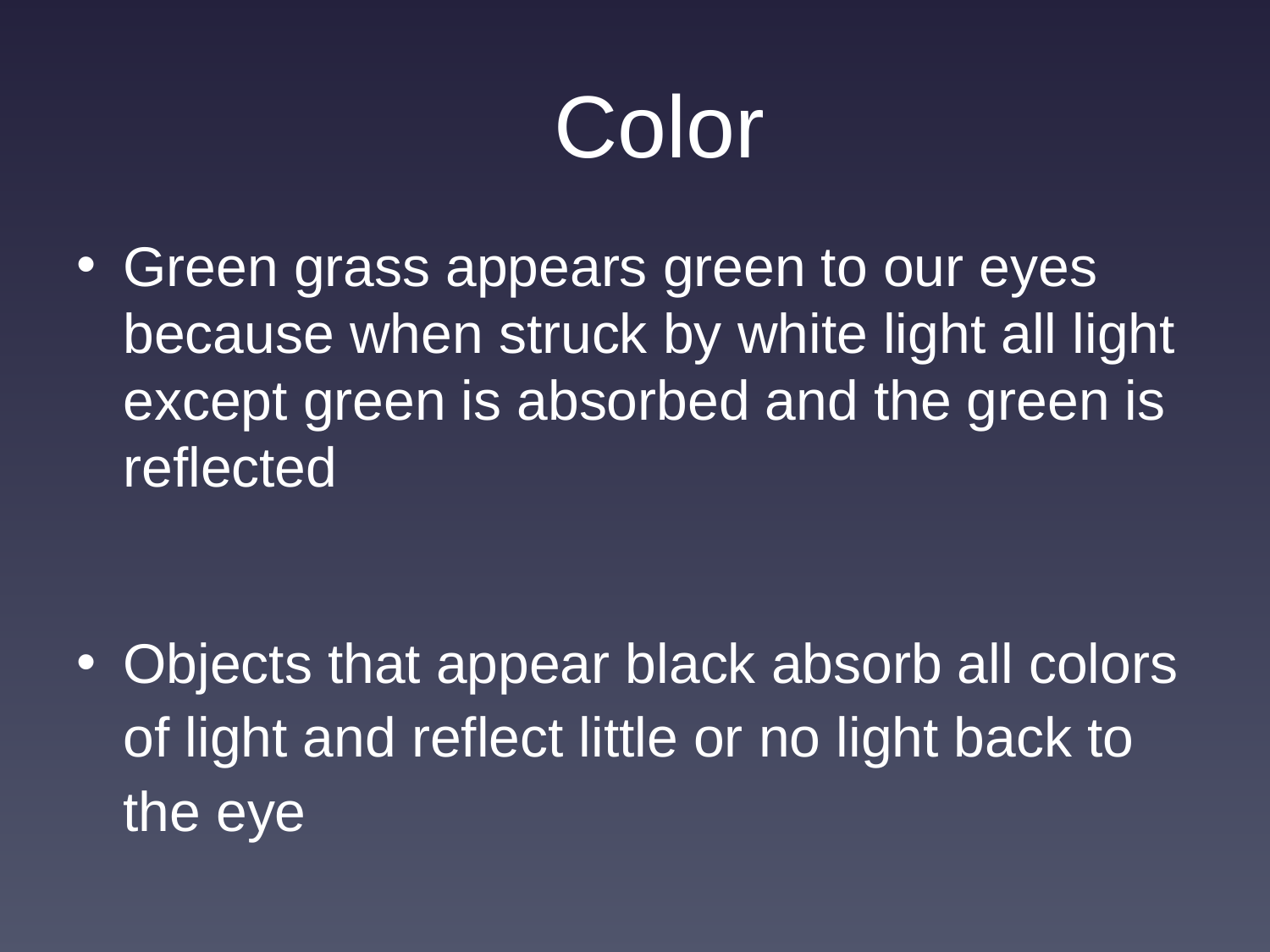

# Color
Green grass appears green to our eyes because when struck by white light all light except green is absorbed and the green is reflected

Objects that appear black absorb all colors of light and reflect little or no light back to the eye